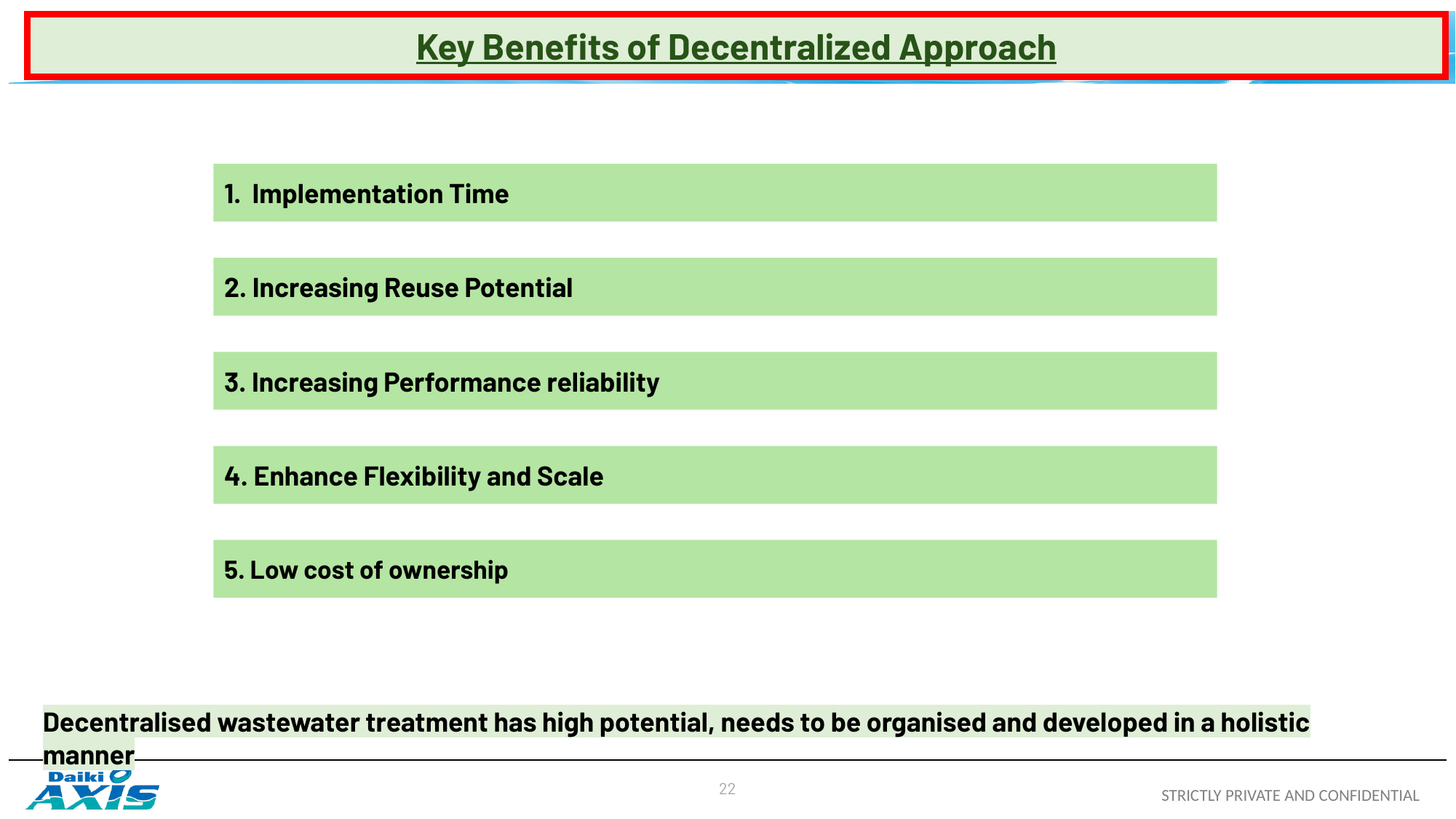

Key Benefits of Decentralized Approach
1.  Implementation Time
2. Increasing Reuse Potential
3. Increasing Performance reliability
4. Enhance Flexibility and Scale
5. Low cost of ownership
Decentralised wastewater treatment has high potential, needs to be organised and developed in a holistic manner
22